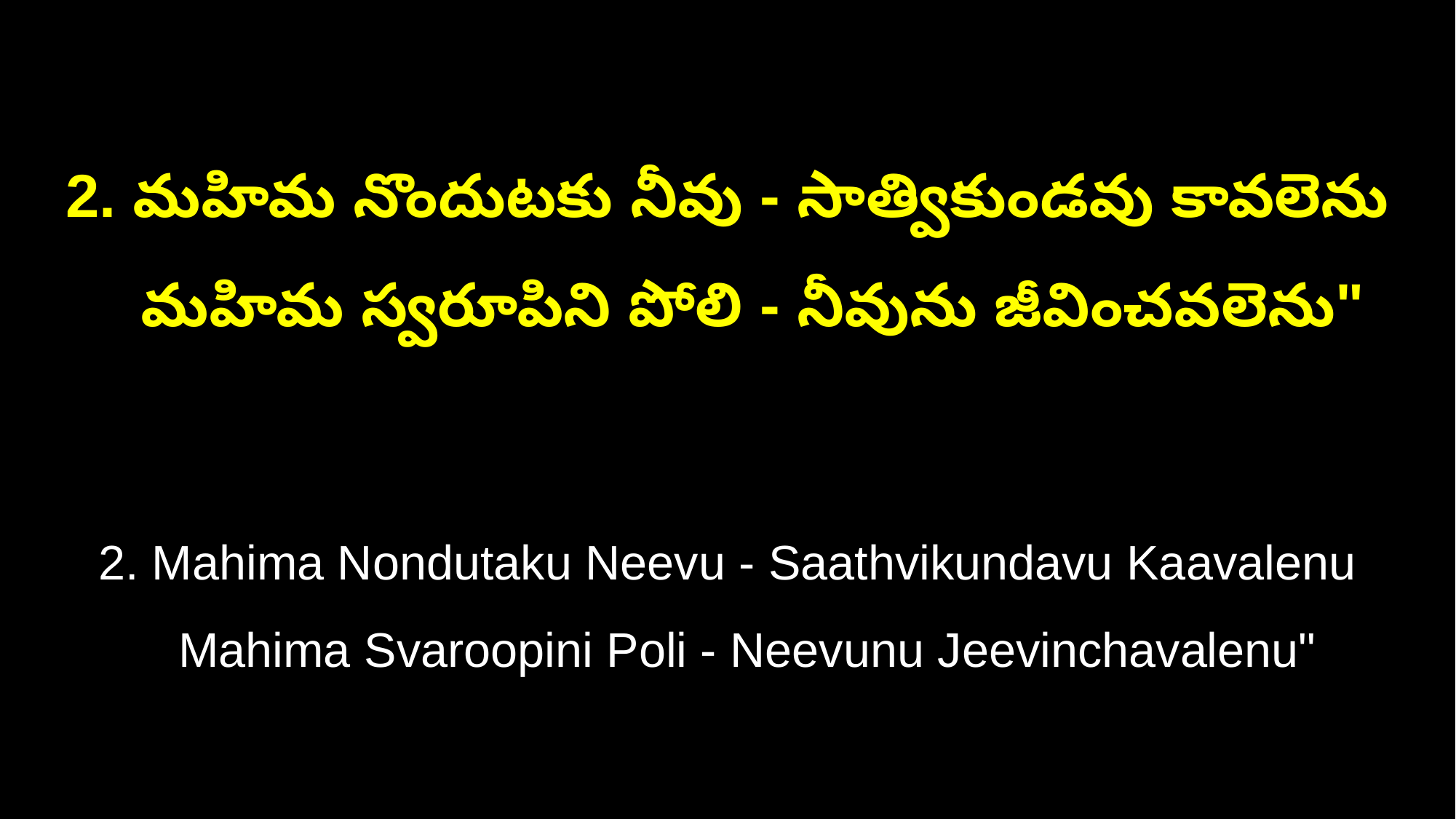

2. మహిమ నొందుటకు నీవు - సాత్వికుండవు కావలెను
   మహిమ స్వరూపిని పోలి - నీవును జీవించవలెను"
2. Mahima Nondutaku Neevu - Saathvikundavu Kaavalenu
   Mahima Svaroopini Poli - Neevunu Jeevinchavalenu"